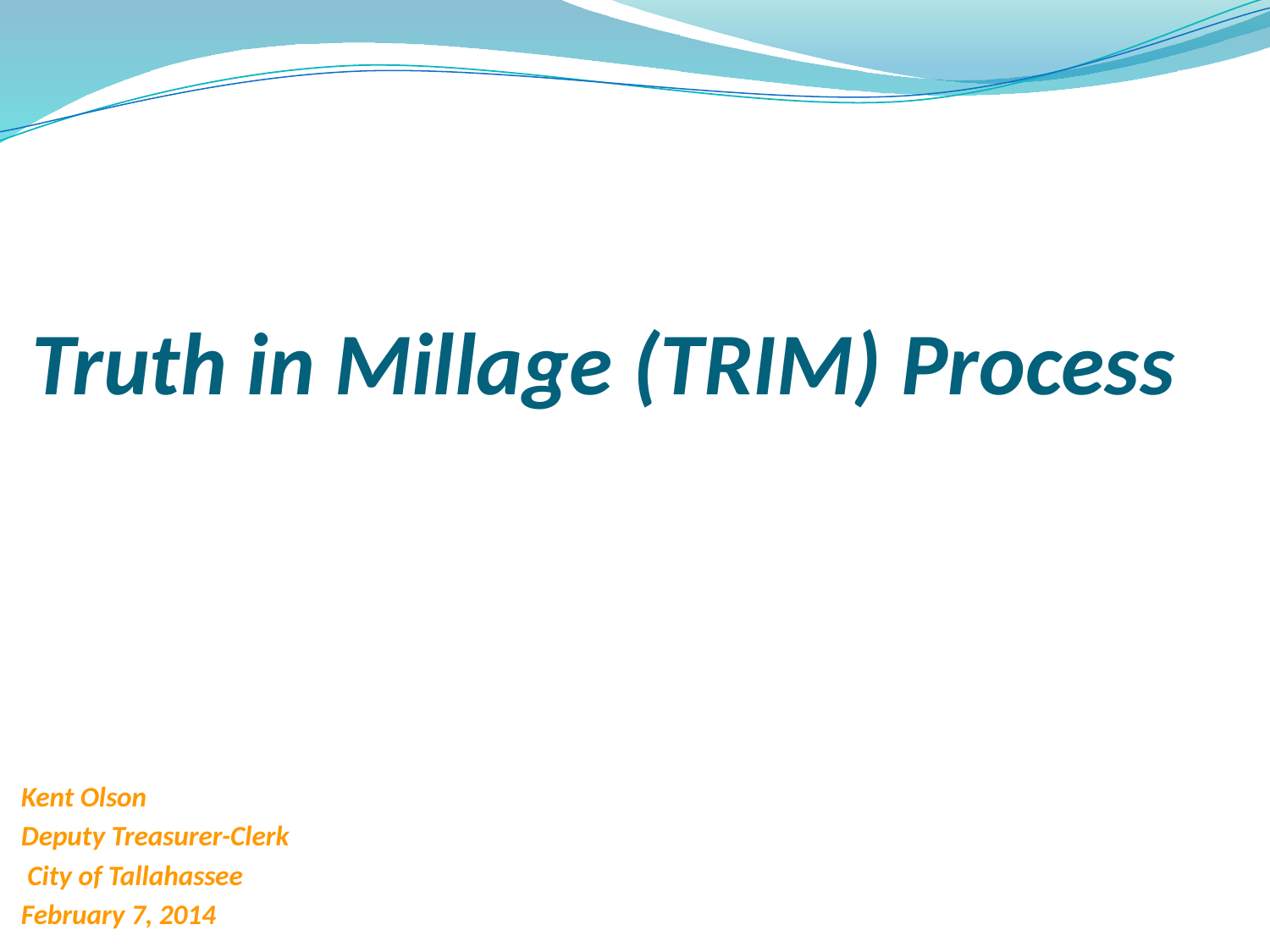

# Truth in Millage (TRIM) Process
Kent Olson
Deputy Treasurer-Clerk
 City of Tallahassee
February 7, 2014